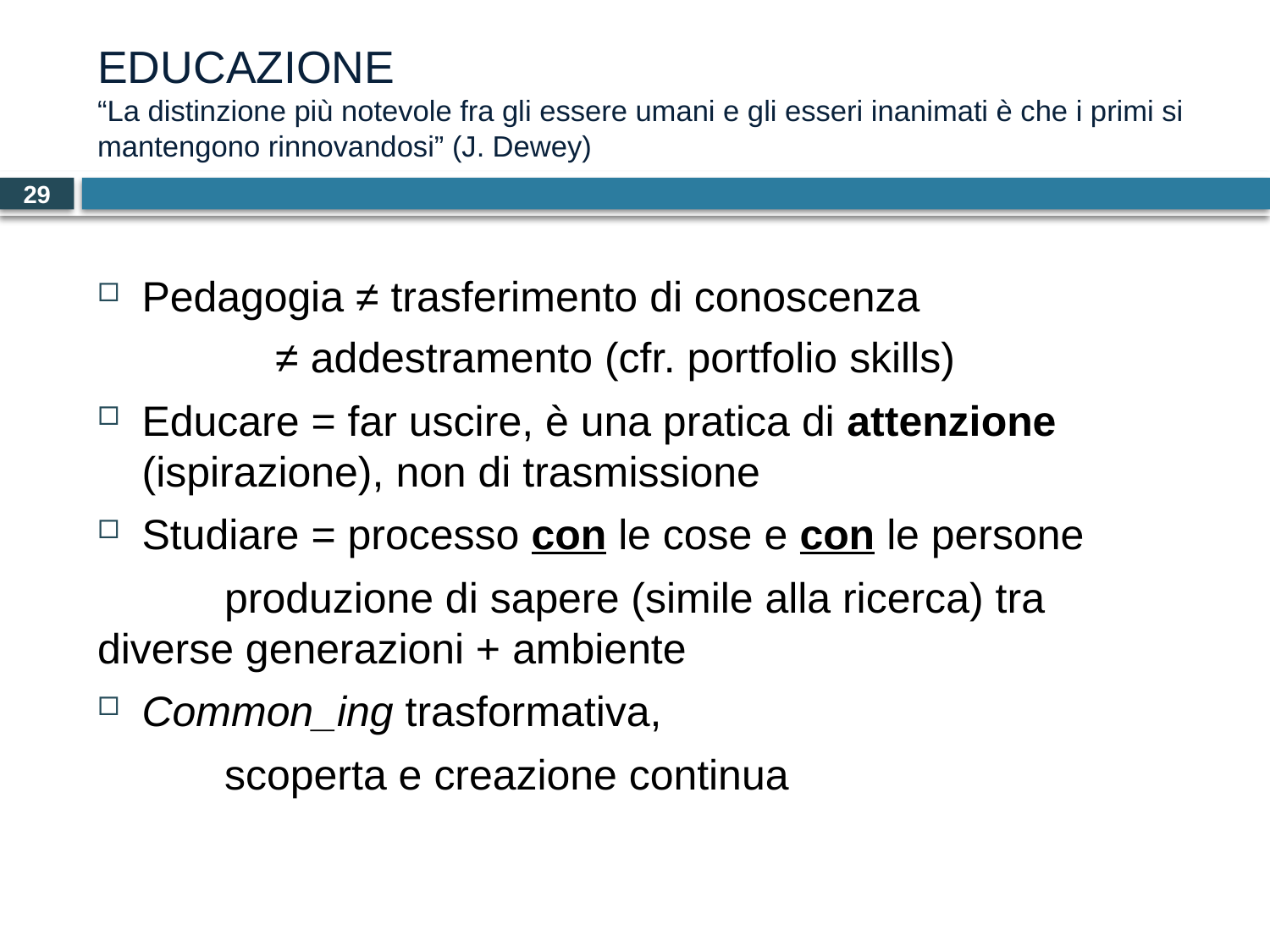

# EDUCAZIONE “La distinzione più notevole fra gli essere umani e gli esseri inanimati è che i primi si mantengono rinnovandosi” (J. Dewey)
29
Pedagogia ≠ trasferimento di conoscenza
	≠ addestramento (cfr. portfolio skills)
Educare = far uscire, è una pratica di attenzione 	(ispirazione), non di trasmissione
Studiare = processo con le cose e con le persone
	produzione di sapere (simile alla ricerca) tra 	diverse generazioni + ambiente
Common_ing trasformativa,
	scoperta e creazione continua